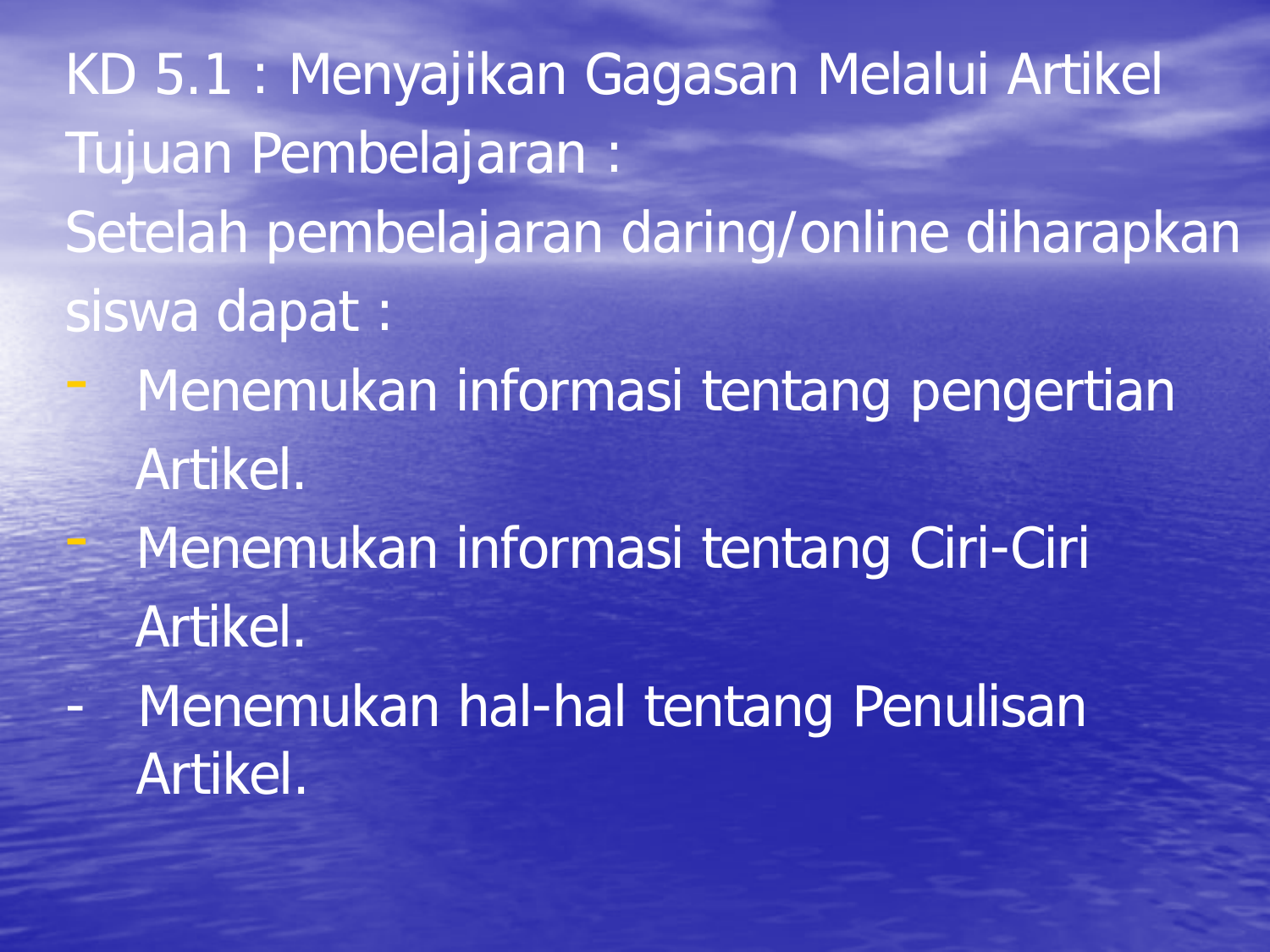

KD 5.1 : Menyajikan Gagasan Melalui Artikel
Tujuan Pembelajaran :
Setelah pembelajaran daring/online diharapkan
siswa dapat :
Menemukan informasi tentang pengertian
    Artikel.
Menemukan informasi tentang Ciri-Ciri
    Artikel.
-   Menemukan hal-hal tentang Penulisan Artikel.
#